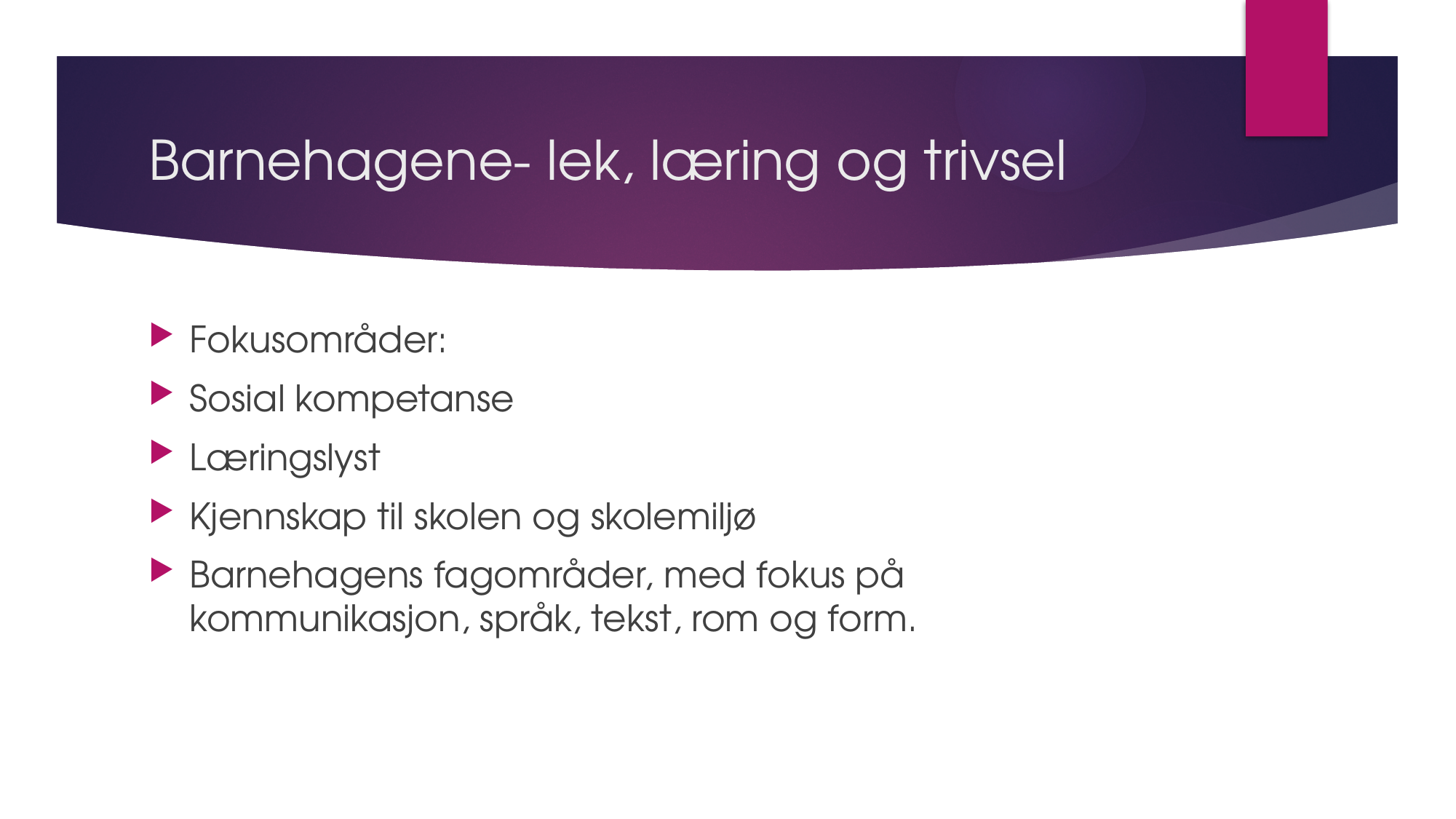

# Barnehagene- lek, læring og trivsel
Fokusområder:
Sosial kompetanse
Læringslyst
Kjennskap til skolen og skolemiljø
Barnehagens fagområder, med fokus på kommunikasjon, språk, tekst, rom og form.